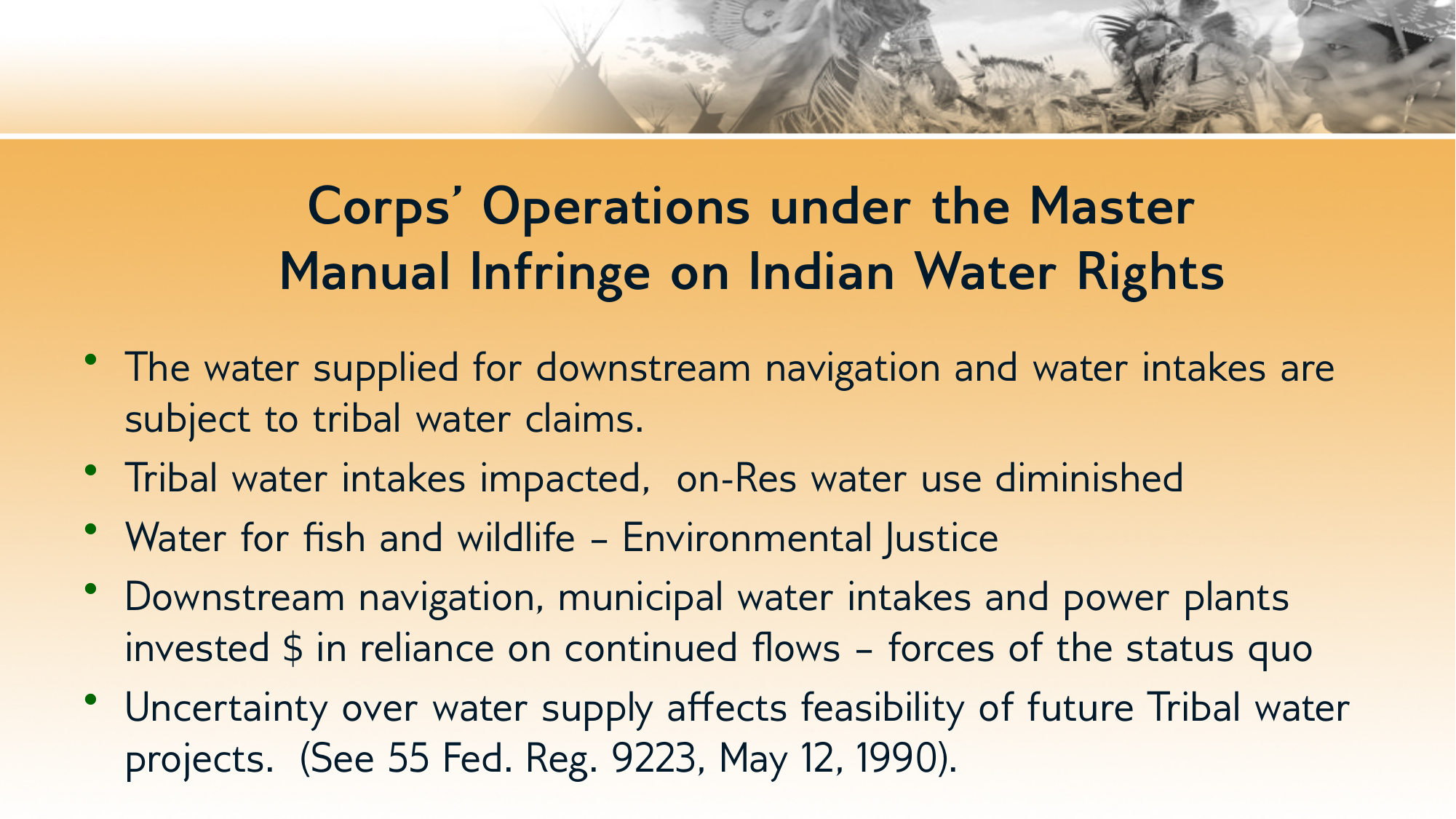

# Corps’ Operations under the Master Manual Infringe on Indian Water Rights
The water supplied for downstream navigation and water intakes are subject to tribal water claims.
Tribal water intakes impacted,  on-Res water use diminished
Water for fish and wildlife – Environmental Justice
Downstream navigation, municipal water intakes and power plants invested $ in reliance on continued flows – forces of the status quo
Uncertainty over water supply affects feasibility of future Tribal water projects.  (See 55 Fed. Reg. 9223, May 12, 1990).